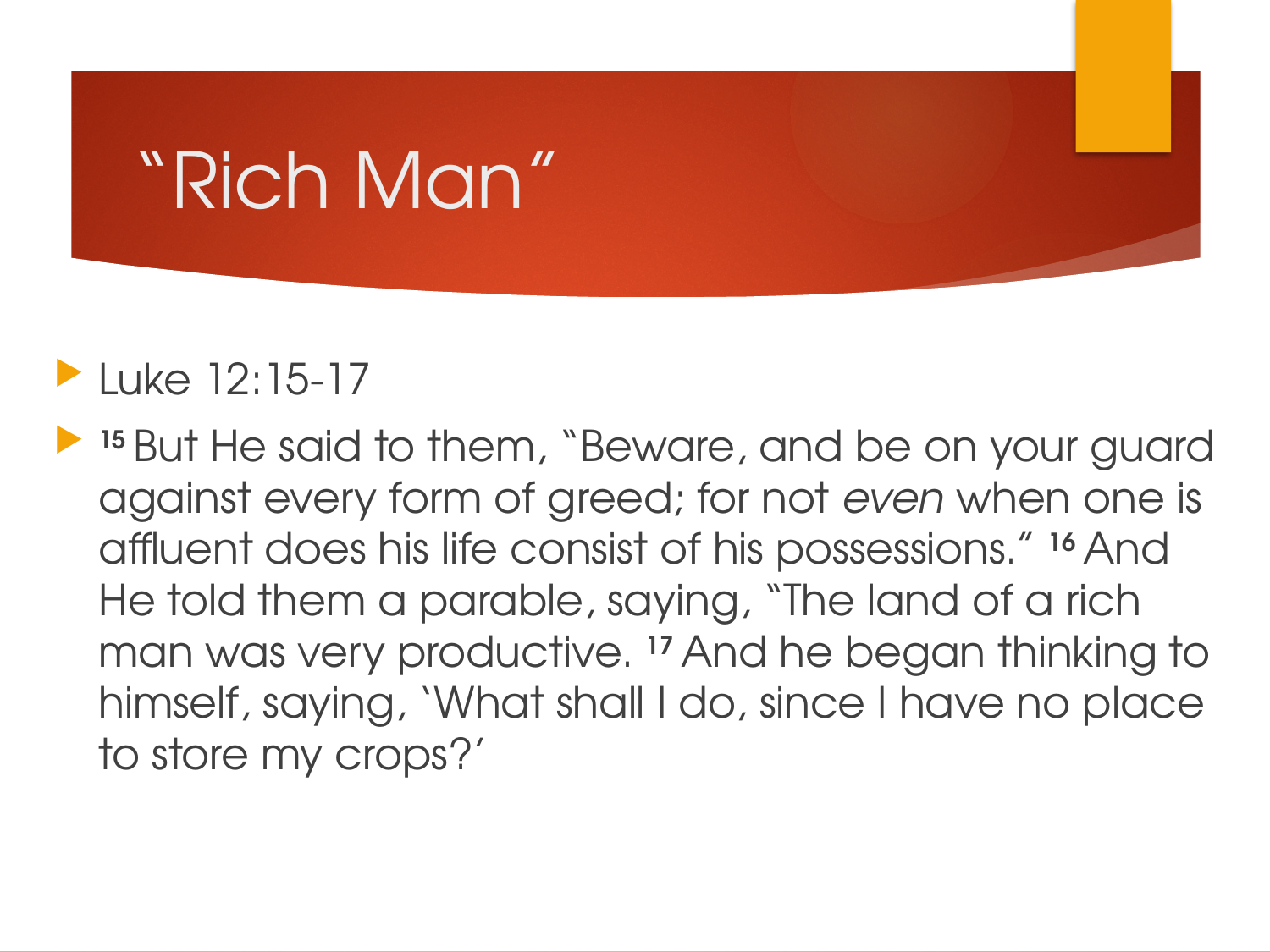

# “Rich Man”
Luke 12:15-17
15 But He said to them, “Beware, and be on your guard against every form of greed; for not even when one is affluent does his life consist of his possessions.” 16 And He told them a parable, saying, “The land of a rich man was very productive. 17 And he began thinking to himself, saying, ‘What shall I do, since I have no place to store my crops?’